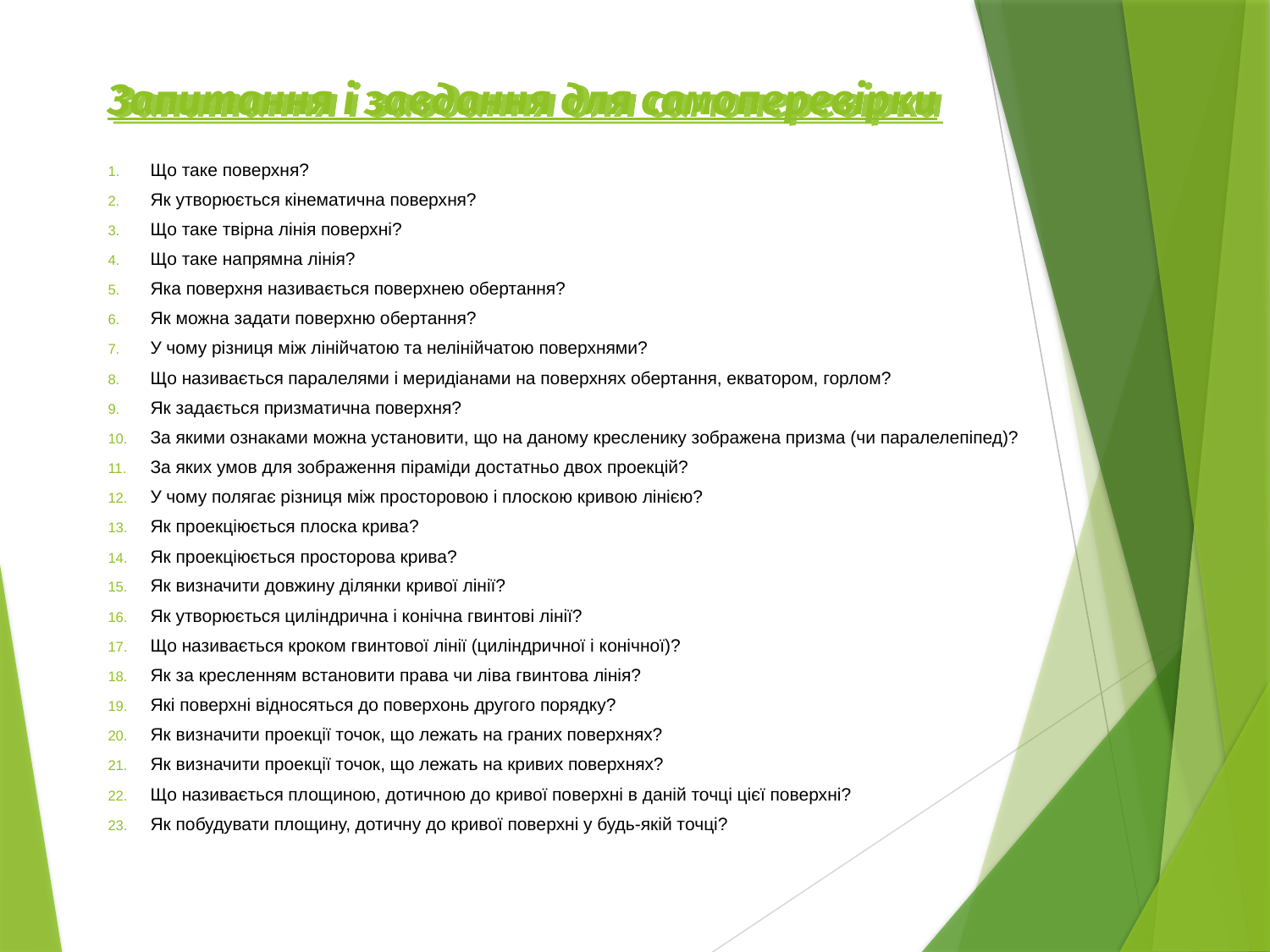

# Запитання і завдання для самоперевірки
Що таке поверхня?
Як утворюється кінематична поверхня?
Що таке твірна лінія поверхні?
Що таке напрямна лінія?
Яка поверхня називається поверхнею обертання?
Як можна задати поверхню обертання?
У чому різниця між лінійчатою та нелінійчатою поверхнями?
Що називається паралелями і меридіанами на поверхнях обертання, екватором, горлом?
Як задається призматична поверхня?
За якими ознаками можна установити, що на даному кресленику зображена призма (чи паралелепіпед)?
За яких умов для зображення піраміди достатньо двох проекцій?
У чому полягає різниця між просторовою і плоскою кривою лінією?
Як проекціюється плоска крива?
Як проекціюється просторова крива?
Як визначити довжину ділянки кривої лінії?
Як утворюється циліндрична і конічна гвинтові лінії?
Що називається кроком гвинтової лінії (циліндричної і конічної)?
Як за кресленням встановити права чи ліва гвинтова лінія?
Які поверхні відносяться до поверхонь другого порядку?
Як визначити проекції точок, що лежать на граних поверхнях?
Як визначити проекції точок, що лежать на кривих поверхнях?
Що називається площиною, дотичною до кривої поверхні в даній точці цієї поверхні?
Як побудувати площину, дотичну до кривої поверхні у будь-якій точці?